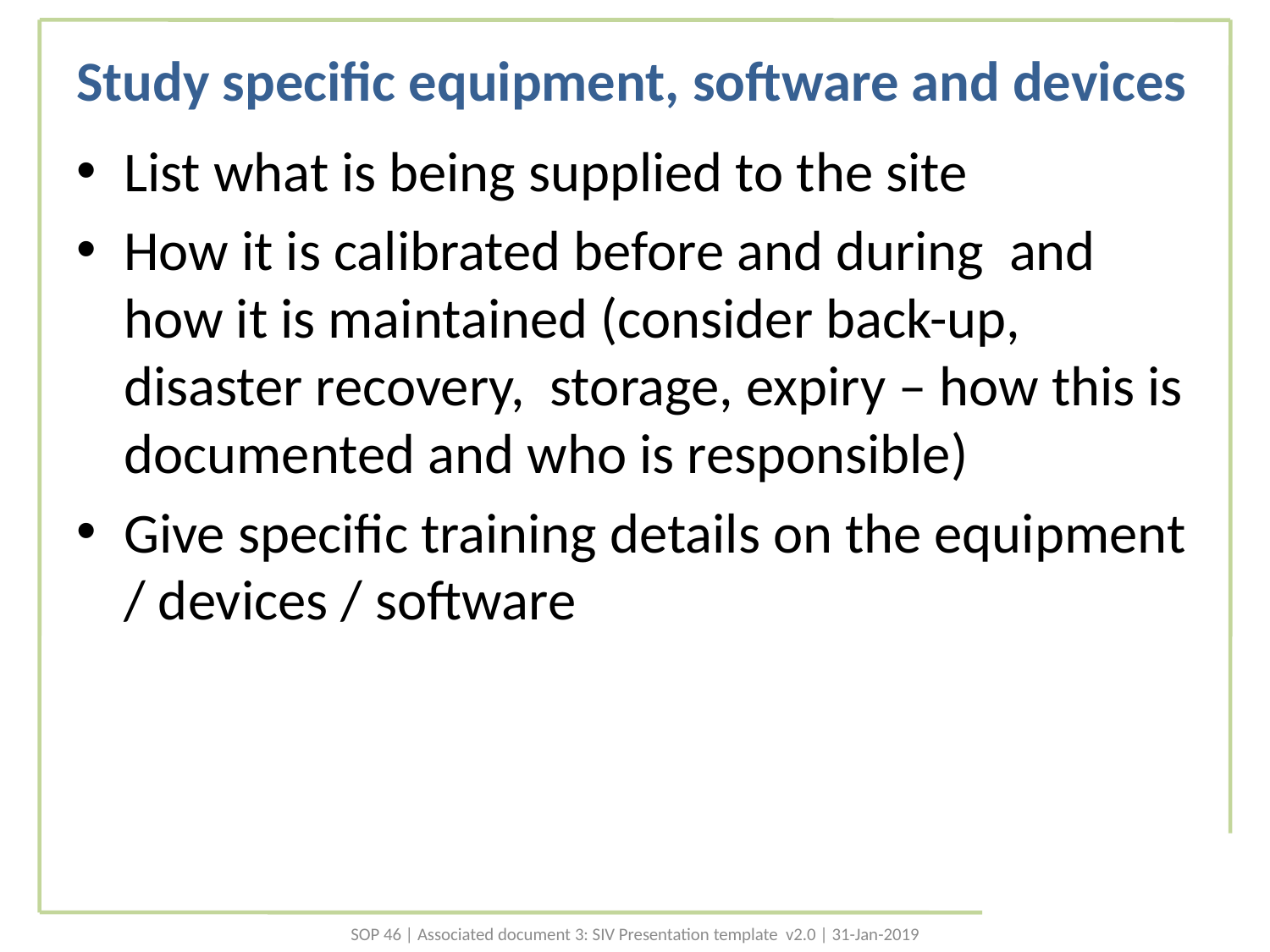

# Study specific equipment, software and devices
List what is being supplied to the site
How it is calibrated before and during  and how it is maintained (consider back-up, disaster recovery,  storage, expiry – how this is documented and who is responsible)
Give specific training details on the equipment / devices / software
SOP 46 | Associated document 3: SIV Presentation template  v2.0 | 31-Jan-2019